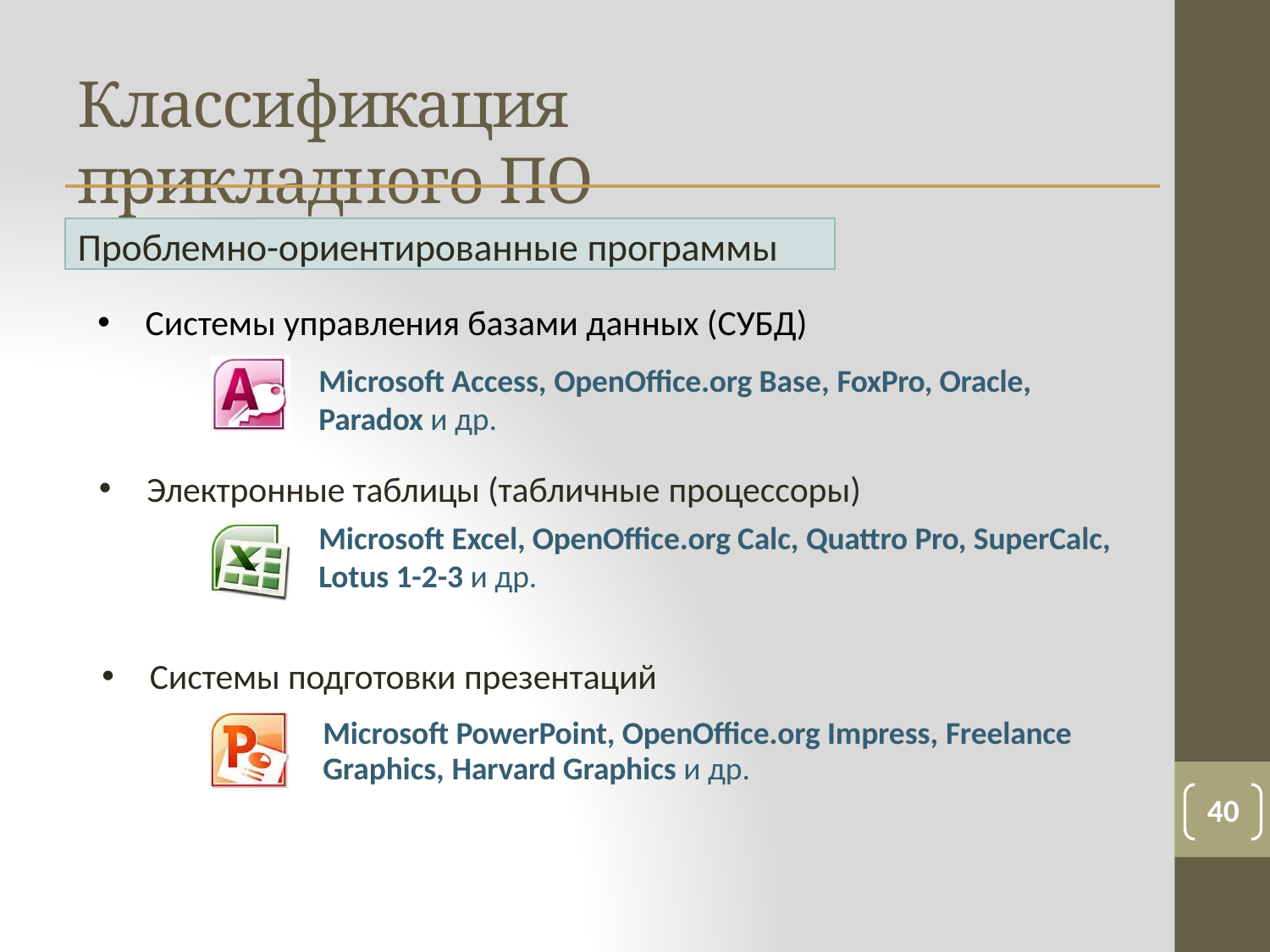

# Классификация прикладного ПО

Проблемно-ориентированные программы
Системы управления базами данных (СУБД)
Microsoft Access, OpenOffice.org Base, FoxPro, Oracle,  Paradox и др.

Электронные таблицы (табличные процессоры)
Microsoft Excel, OpenOffice.org Calc, Quattro Pro, SuperCalc,  Lotus 1-2-3 и др.

Системы подготовки презентаций
Microsoft PowerPoint, OpenOffice.org Impress, Freelance

Graphics, Harvard Graphics и др.

40